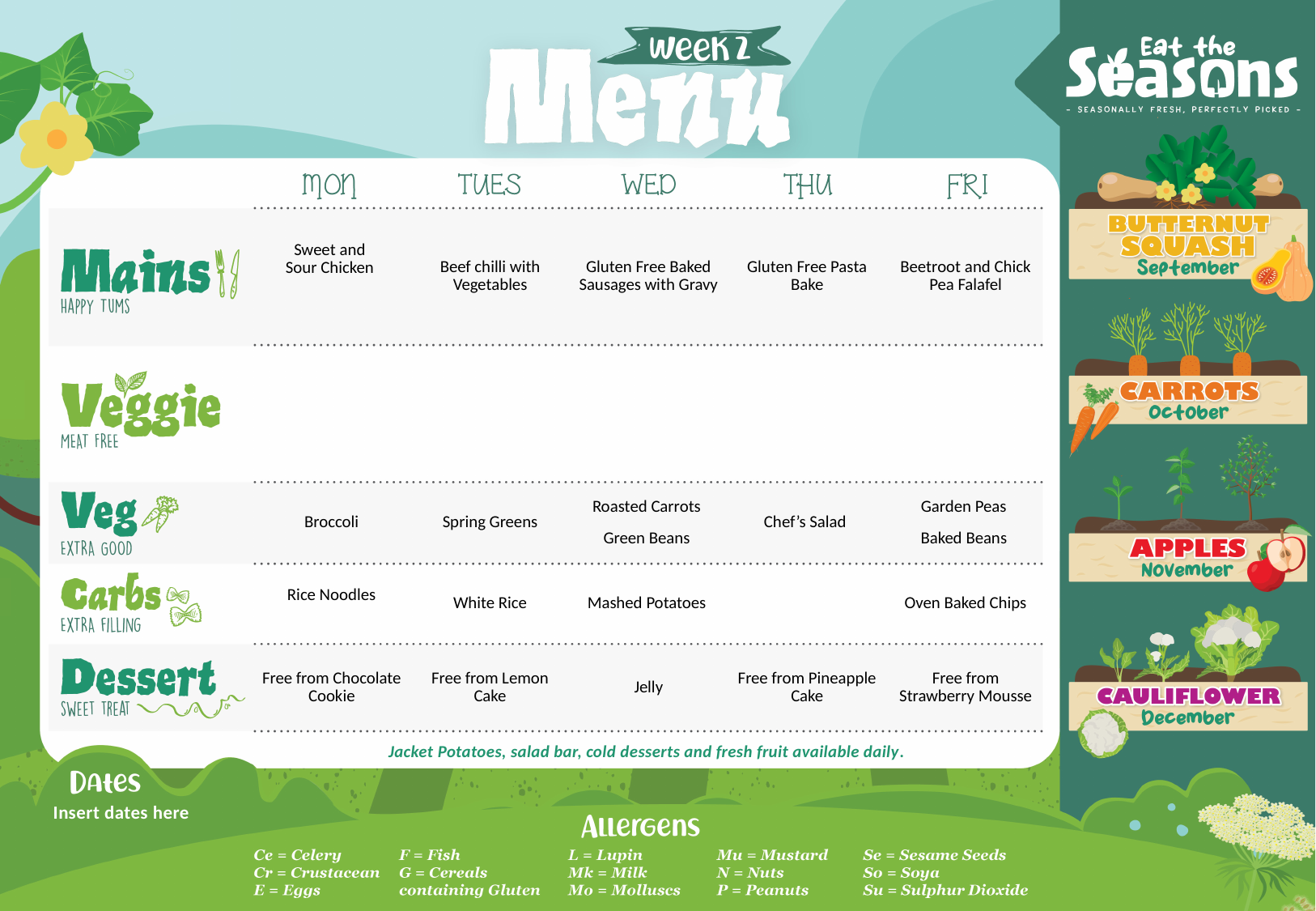

| Sweet and Sour Chicken | Beef chilli with Vegetables | Gluten Free Baked Sausages with Gravy | Gluten Free Pasta Bake | Beetroot and Chick Pea Falafel |
| --- | --- | --- | --- | --- |
|  |  |  |  |  |
| Broccoli | Spring Greens | Roasted Carrots Green Beans | Chef’s Salad | Garden Peas  Baked Beans |
| Rice Noodles | White Rice | Mashed Potatoes |  | Oven Baked Chips |
| Free from Chocolate Cookie | Free from Lemon Cake | Jelly | Free from Pineapple Cake | Free from Strawberry Mousse |
Jacket Potatoes, salad bar, cold desserts and fresh fruit available daily.
Insert dates here